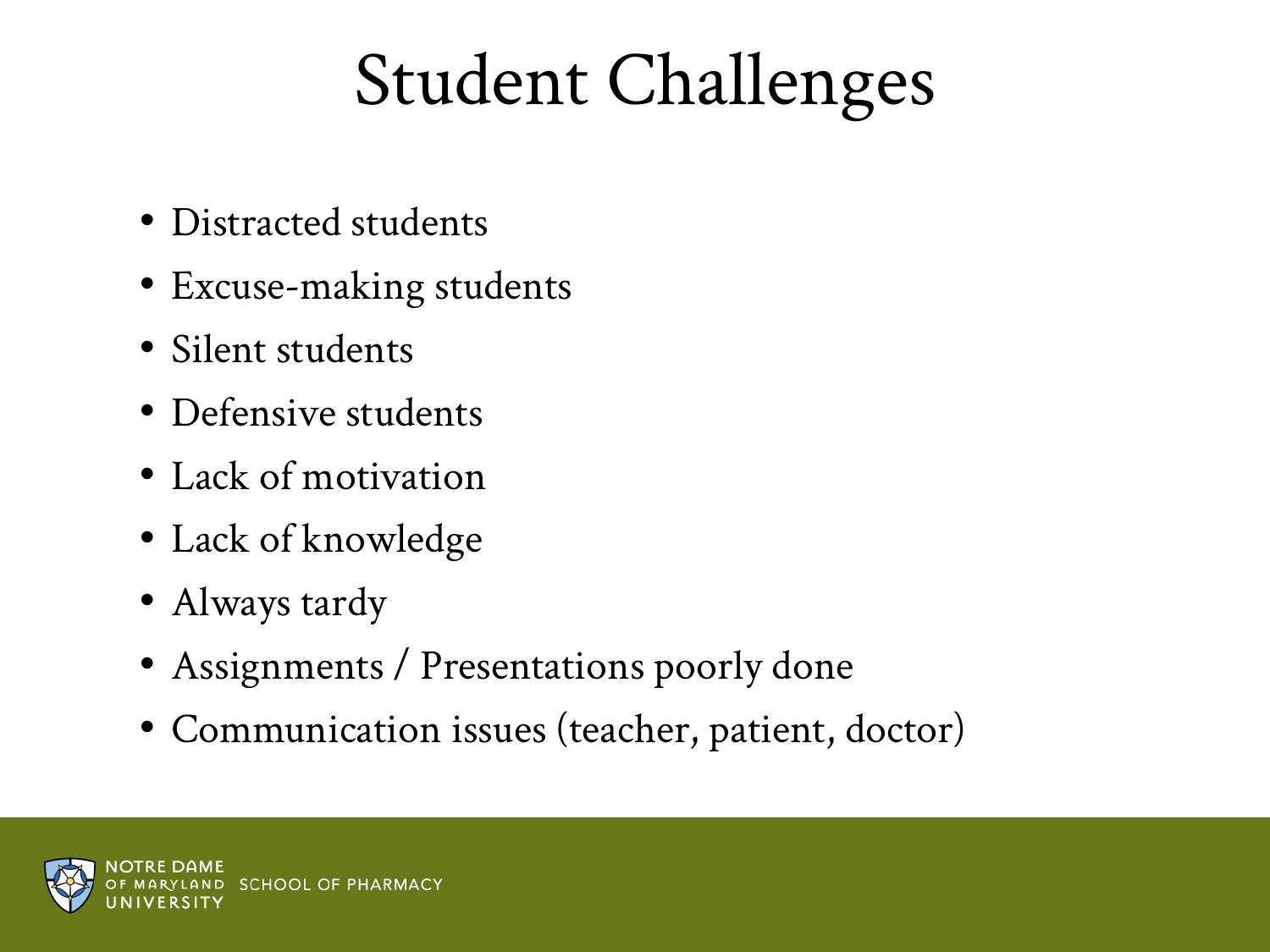

# Student Challenges

Distracted students
Excuse-making students
Silent students
Defensive students
Lack of motivation
Lack of knowledge
Always tardy
Assignments / Presentations poorly done
Communication issues (teacher, patient, doctor)